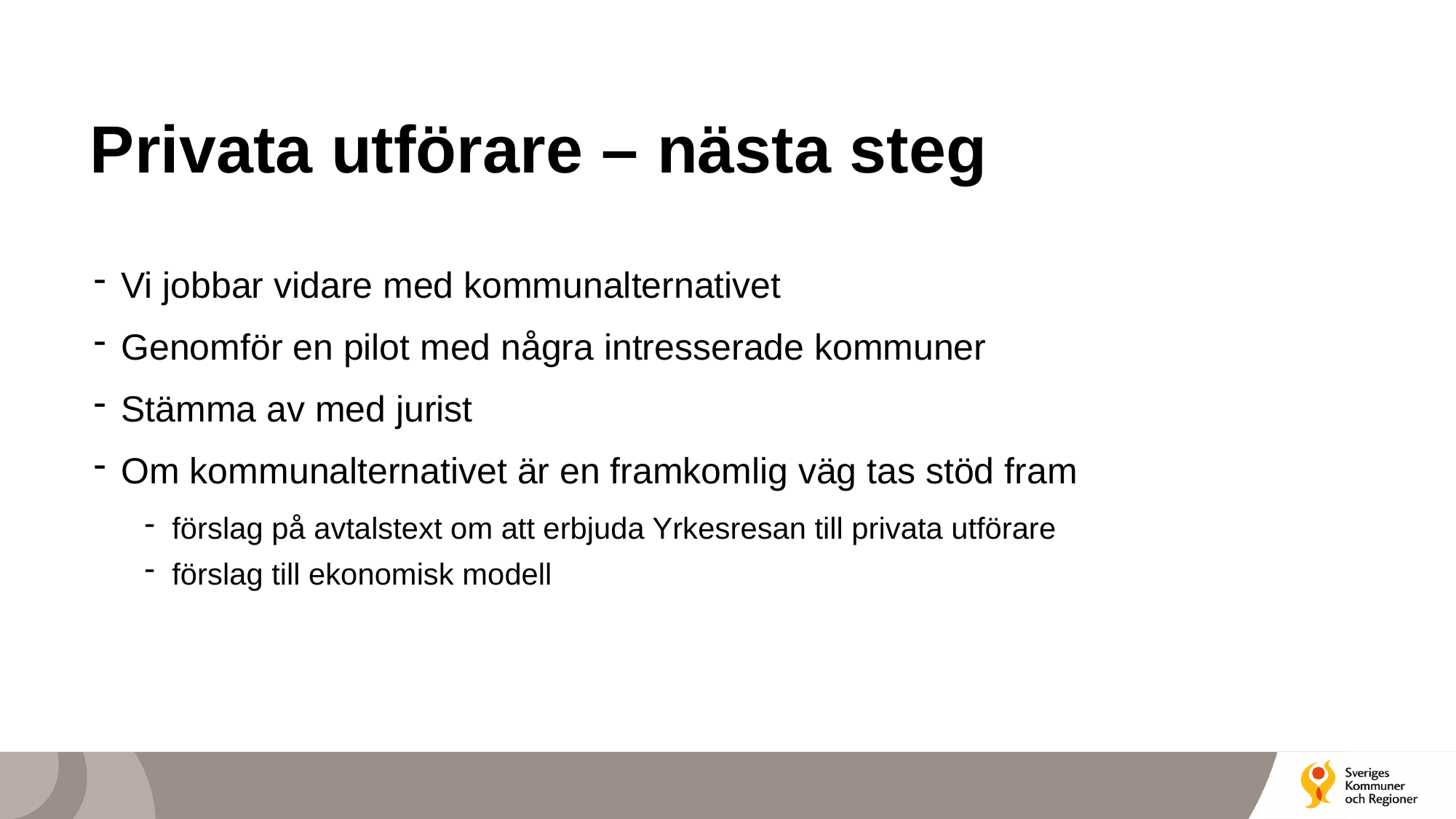

# Privata utförare – nästa steg
Vi jobbar vidare med kommunalternativet
Genomför en pilot med några intresserade kommuner
Stämma av med jurist
Om kommunalternativet är en framkomlig väg tas stöd fram
förslag på avtalstext om att erbjuda Yrkesresan till privata utförare
förslag till ekonomisk modell